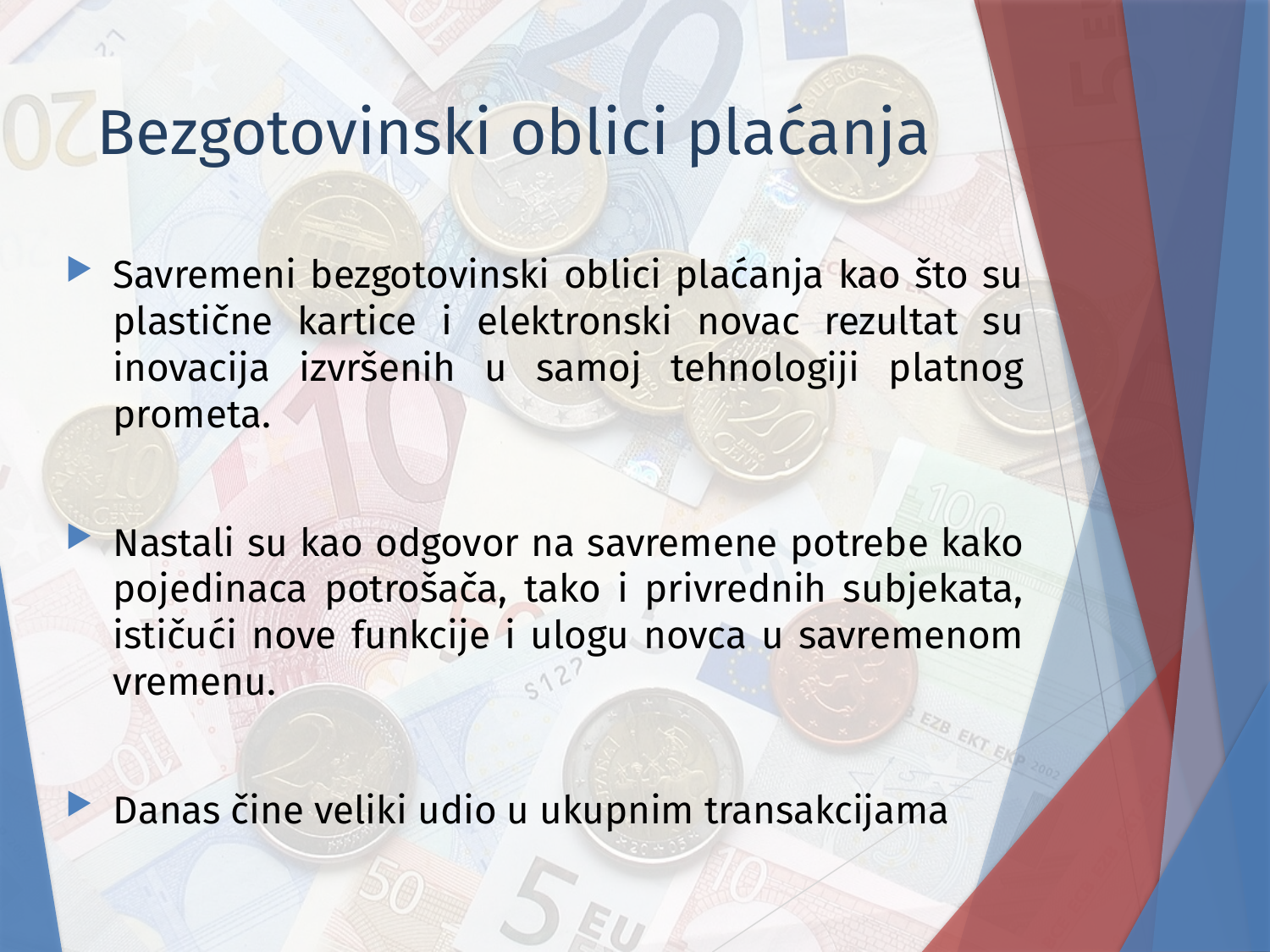

# Bezgotovinski oblici plaćanja
Savremeni bezgotovinski oblici plaćanja kao što su plastične kartice i elektronski novac rezultat su inovacija izvršenih u samoj tehnologiji platnog prometa.

Nastali su kao odgovor na savremene potrebe kako pojedinaca potrošača, tako i privrednih subjekata, ističući nove funkcije i ulogu novca u savremenom vremenu.

Danas čine veliki udio u ukupnim transakcijama